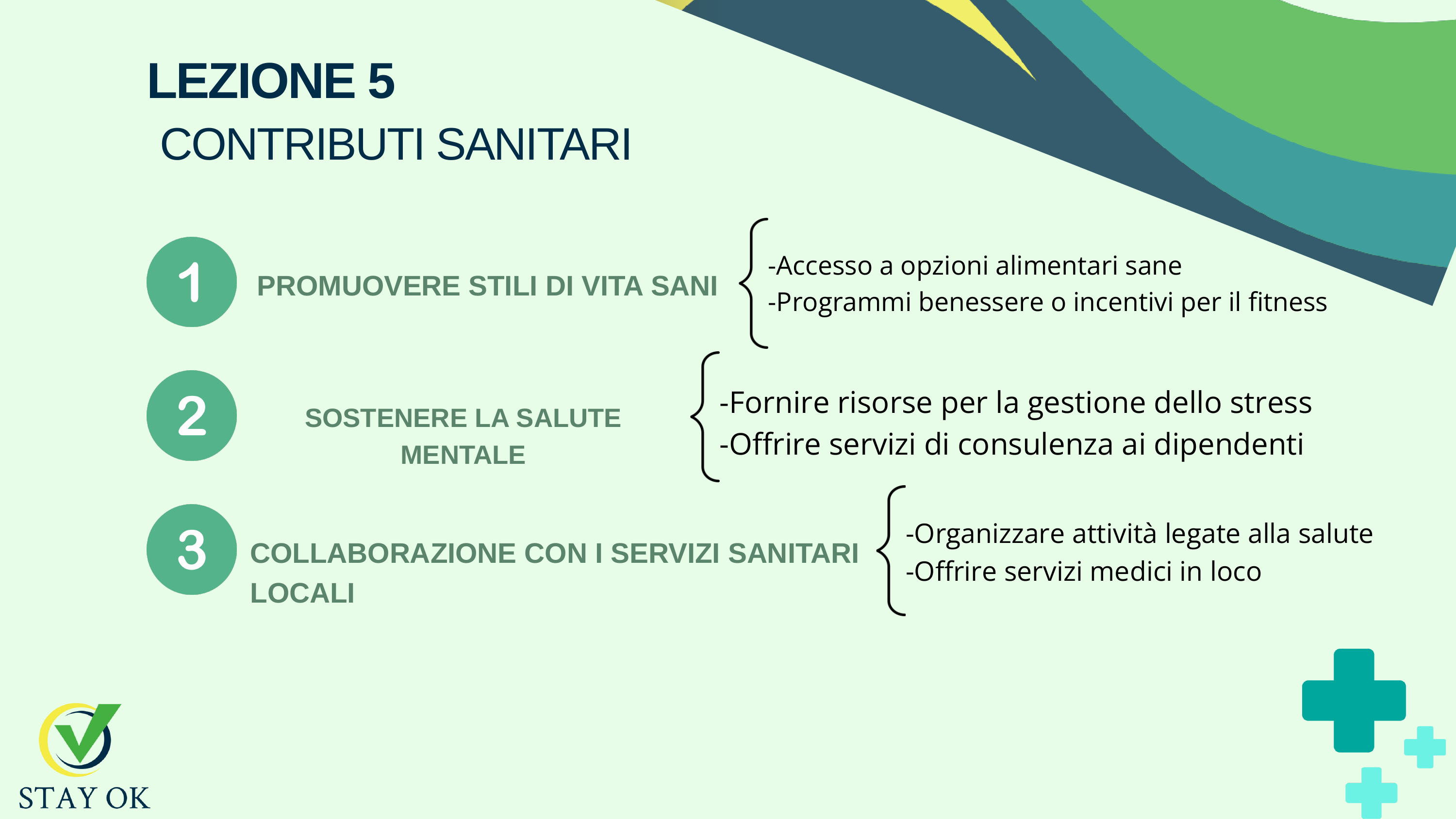

LEZIONE 5
CONTRIBUTI SANITARI

-Accesso a opzioni alimentari sane
-Programmi benessere o incentivi per il fitness
PROMUOVERE STILI DI VITA SANI

-Fornire risorse per la gestione dello stress
-Offrire servizi di consulenza ai dipendenti
SOSTENERE LA SALUTE MENTALE

-Organizzare attività legate alla salute
-Offrire servizi medici in loco
COLLABORAZIONE CON I SERVIZI SANITARI LOCALI